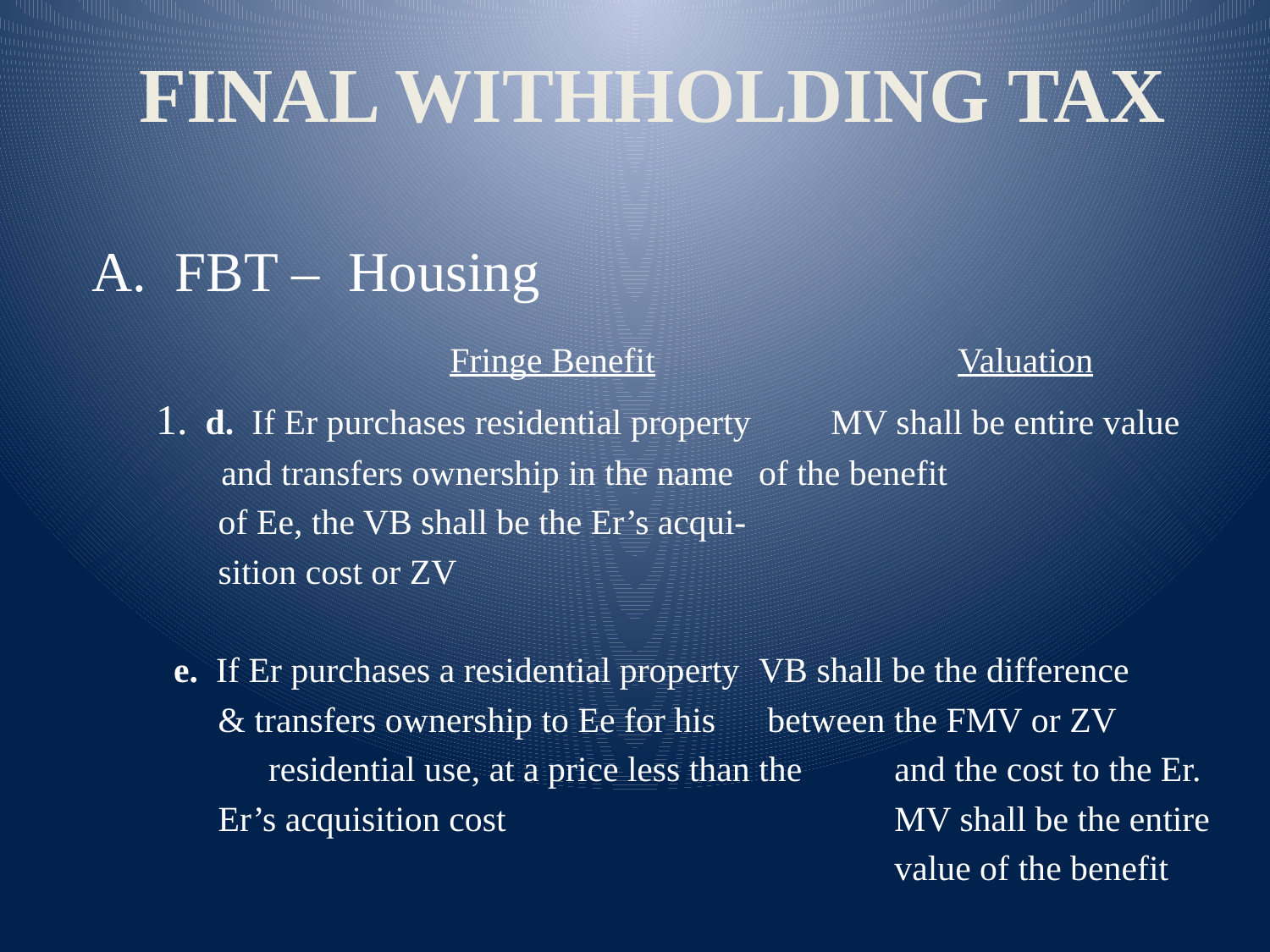

FINAL WITHHOLDING TAX
 A.  FBT –  Housing
			Fringe Benefit			Valuation
         1.  d.  If Er purchases residential property	MV shall be entire value
	           and transfers ownership in the name 	of the benefit
                of Ee, the VB shall be the Er’s acqui-
                sition cost or ZV

           e.  If Er purchases a residential property	VB shall be the difference
                & transfers ownership to Ee for his 	 between the FMV or ZV
		  residential use, at a price less than the 	 and the cost to the Er.
                Er’s acquisition cost			 MV shall be the entire
							 value of the benefit